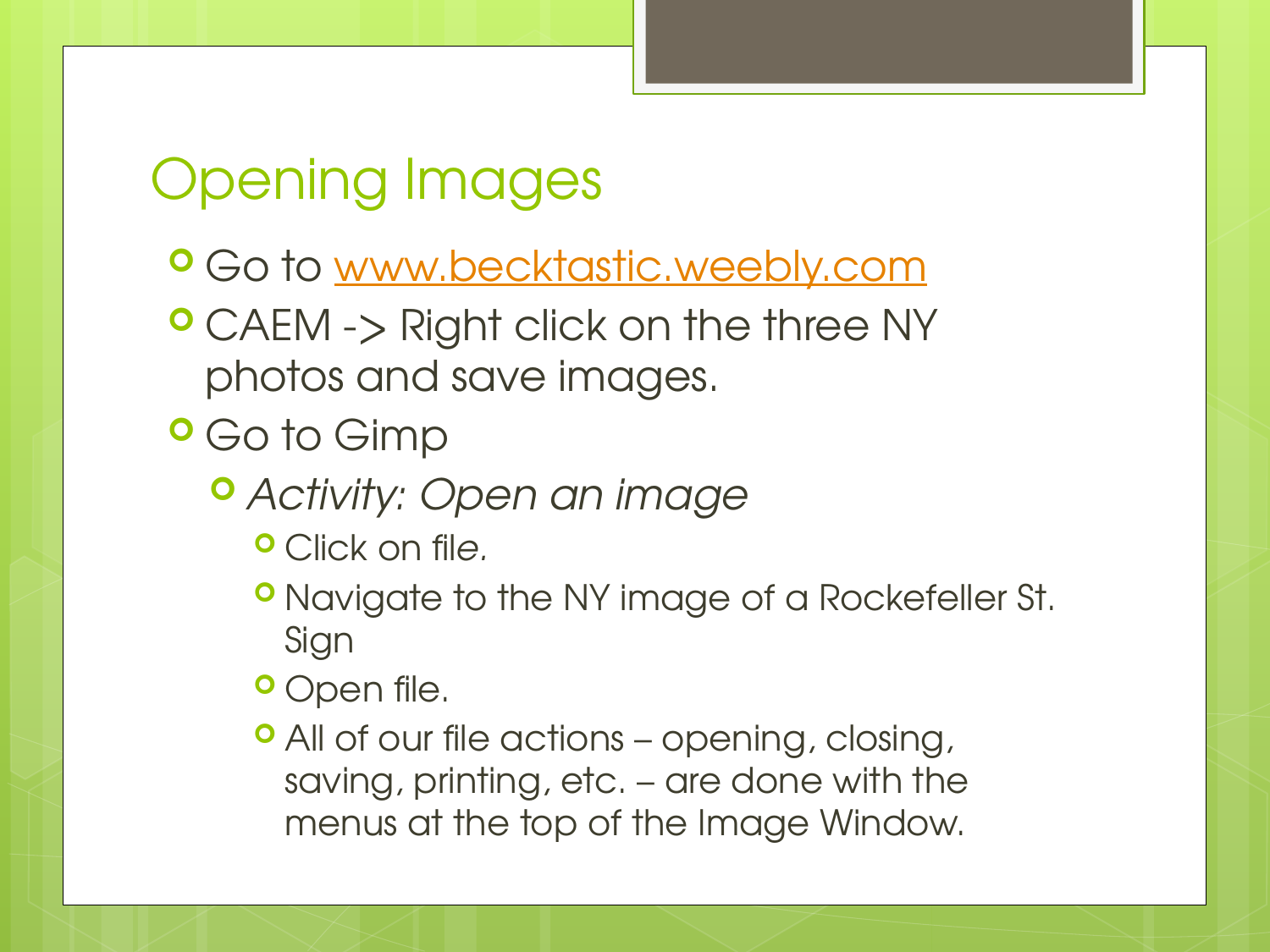

# Opening Images
Go to www.becktastic.weebly.com
CAEM -> Right click on the three NY photos and save images.
Go to Gimp
Activity: Open an image
Click on file.
Navigate to the NY image of a Rockefeller St. Sign
Open file.
All of our file actions – opening, closing, saving, printing, etc. – are done with the menus at the top of the Image Window.